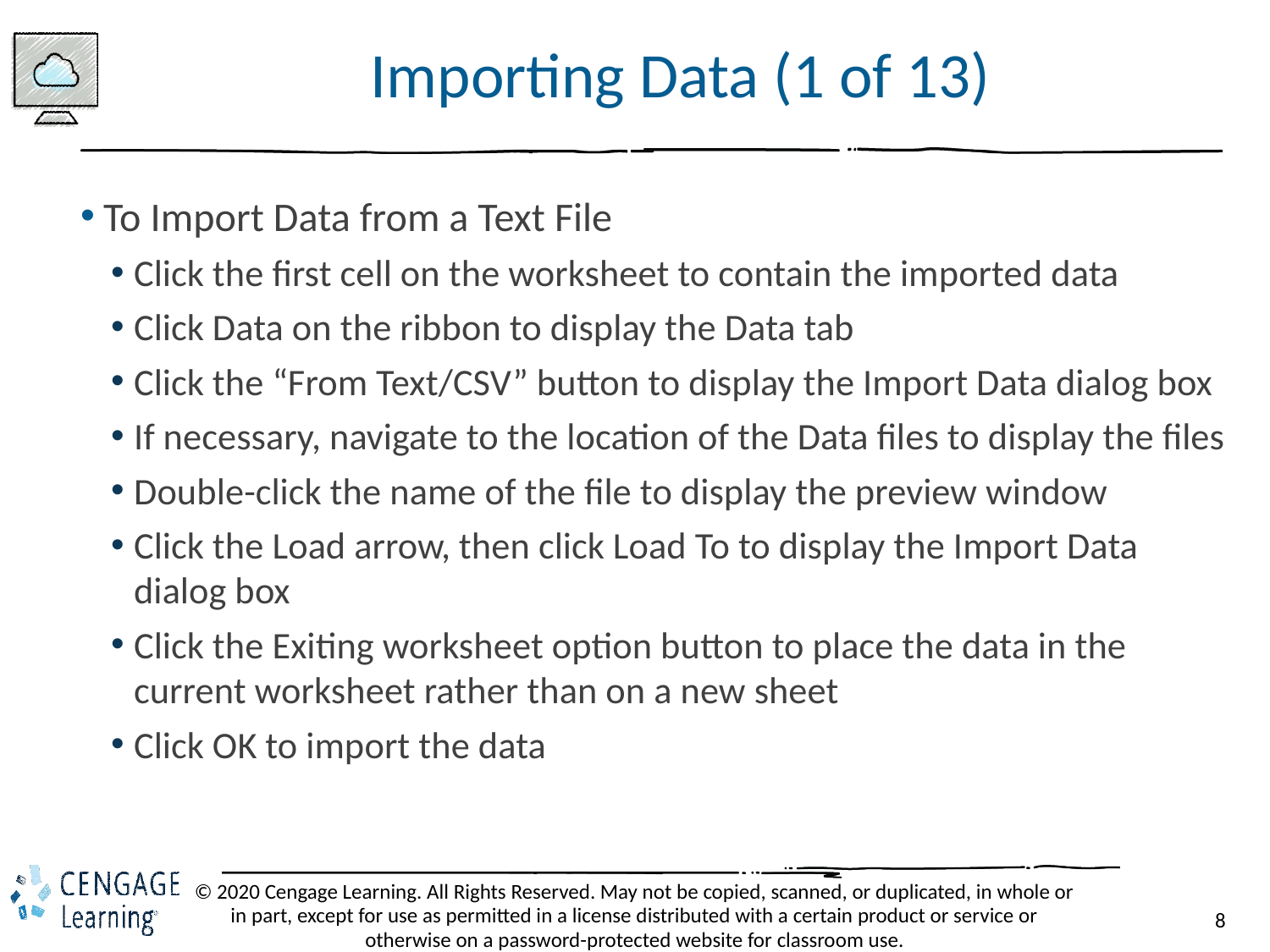

# Importing Data (1 of 13)
To Import Data from a Text File
Click the first cell on the worksheet to contain the imported data
Click Data on the ribbon to display the Data tab
Click the “From Text/CSV” button to display the Import Data dialog box
If necessary, navigate to the location of the Data files to display the files
Double-click the name of the file to display the preview window
Click the Load arrow, then click Load To to display the Import Data dialog box
Click the Exiting worksheet option button to place the data in the current worksheet rather than on a new sheet
Click OK to import the data